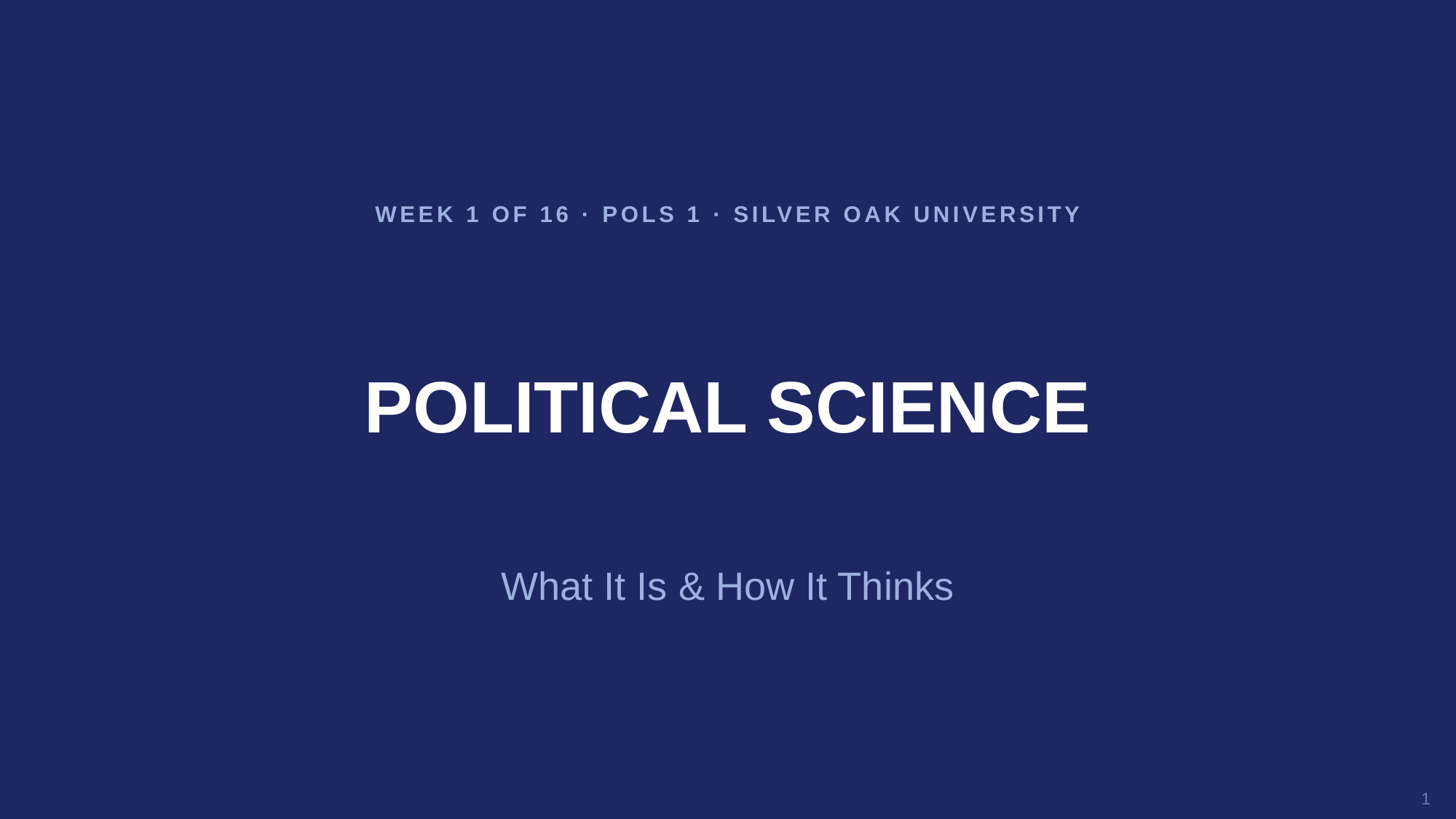

WEEK 1 OF 16 · POLS 1 · SILVER OAK UNIVERSITY
POLITICAL SCIENCE
What It Is & How It Thinks
1